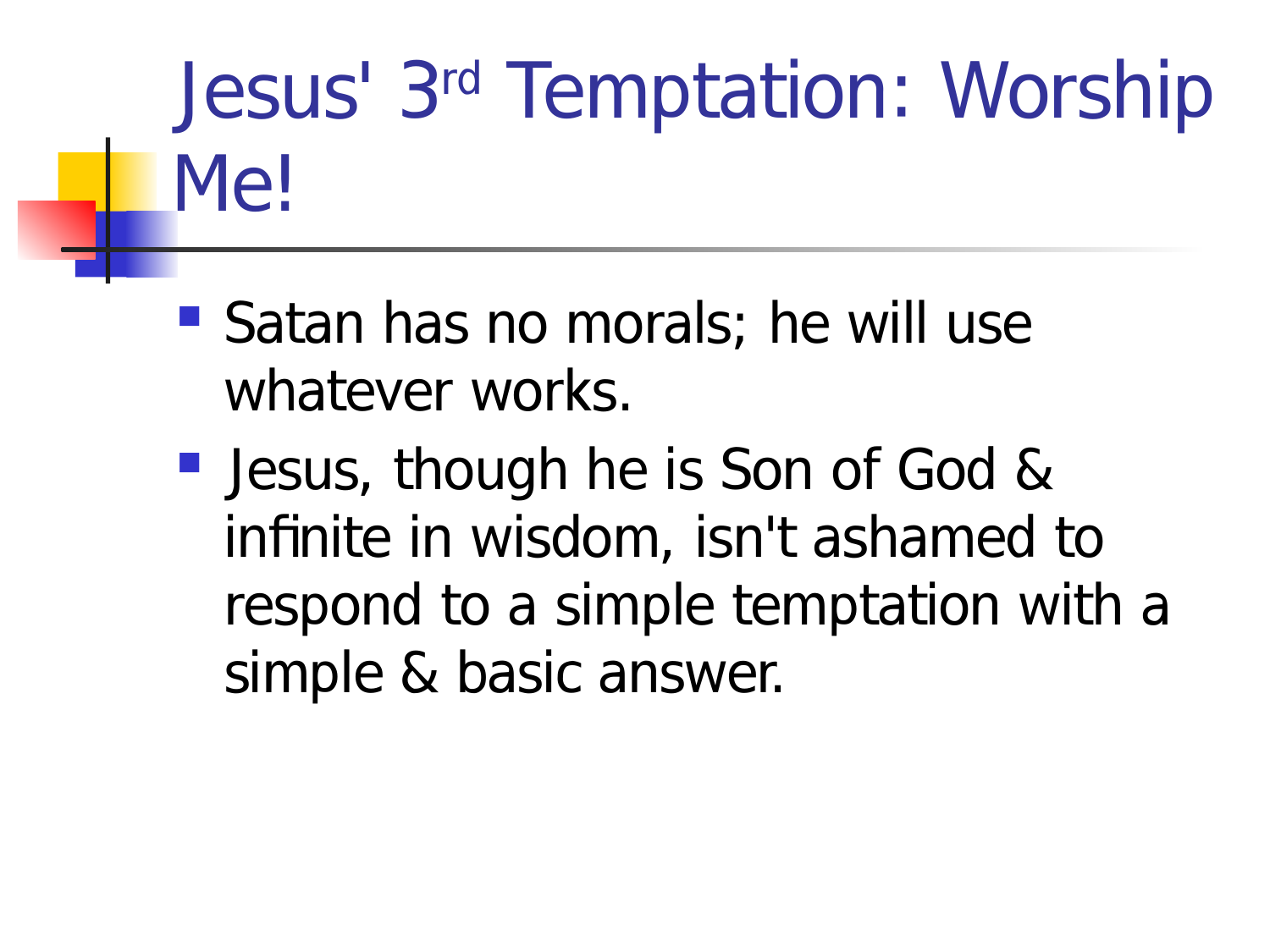

# Jesus' 3rd Temptation: Worship Me!
Satan has no morals; he will use whatever works.
Jesus, though he is Son of God & infinite in wisdom, isn't ashamed to respond to a simple temptation with a simple & basic answer.